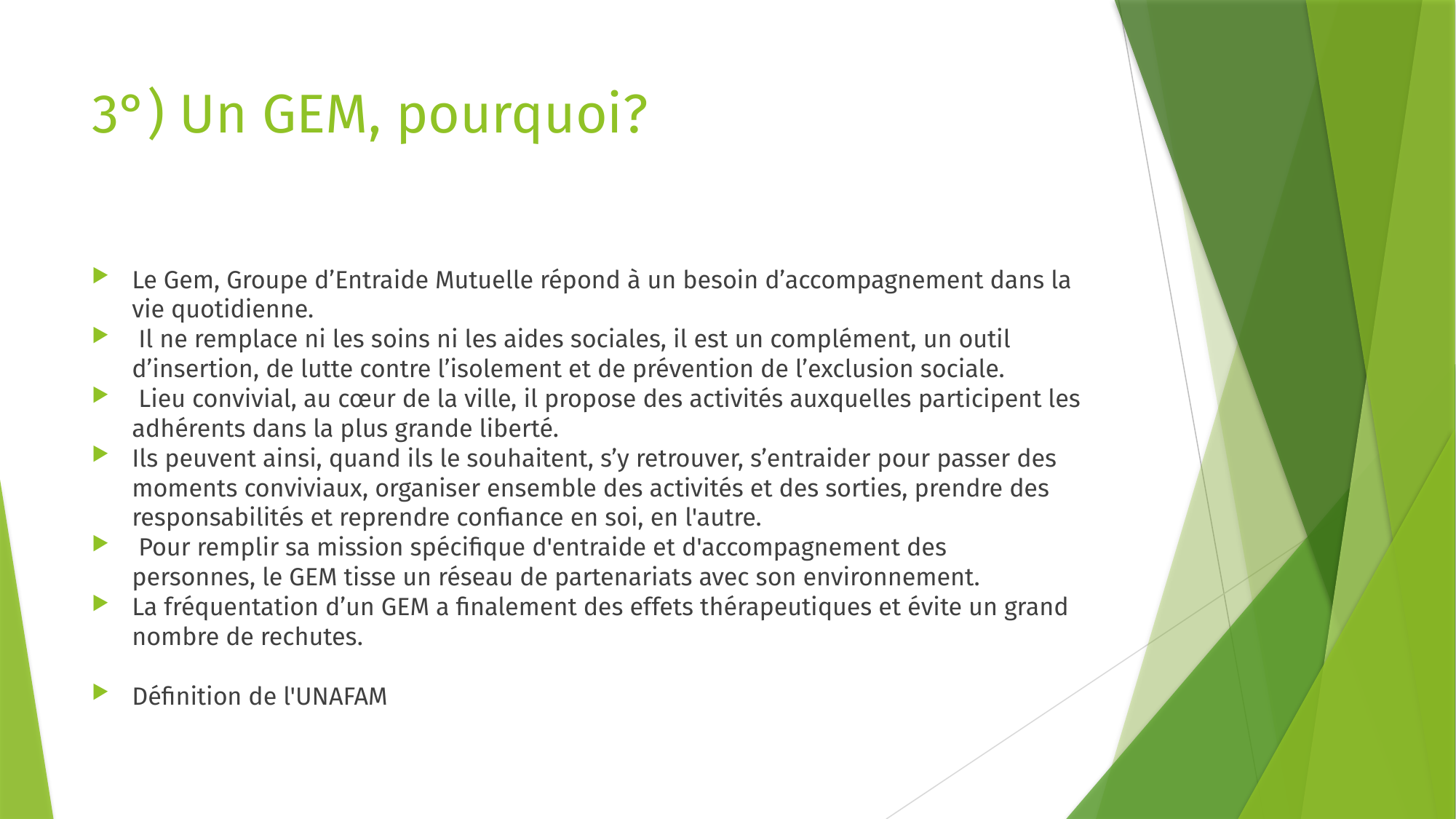

# 3°) Un GEM, pourquoi?
Le Gem, Groupe d’Entraide Mutuelle répond à un besoin d’accompagnement dans la vie quotidienne.
 Il ne remplace ni les soins ni les aides sociales, il est un complément, un outil d’insertion, de lutte contre l’isolement et de prévention de l’exclusion sociale.
 Lieu convivial, au cœur de la ville, il propose des activités auxquelles participent les adhérents dans la plus grande liberté.
Ils peuvent ainsi, quand ils le souhaitent, s’y retrouver, s’entraider pour passer des moments conviviaux, organiser ensemble des activités et des sorties, prendre des responsabilités et reprendre confiance en soi, en l'autre.
 Pour remplir sa mission spécifique d'entraide et d'accompagnement des personnes, le GEM tisse un réseau de partenariats avec son environnement.
La fréquentation d’un GEM a finalement des effets thérapeutiques et évite un grand nombre de rechutes.

Définition de l'UNAFAM